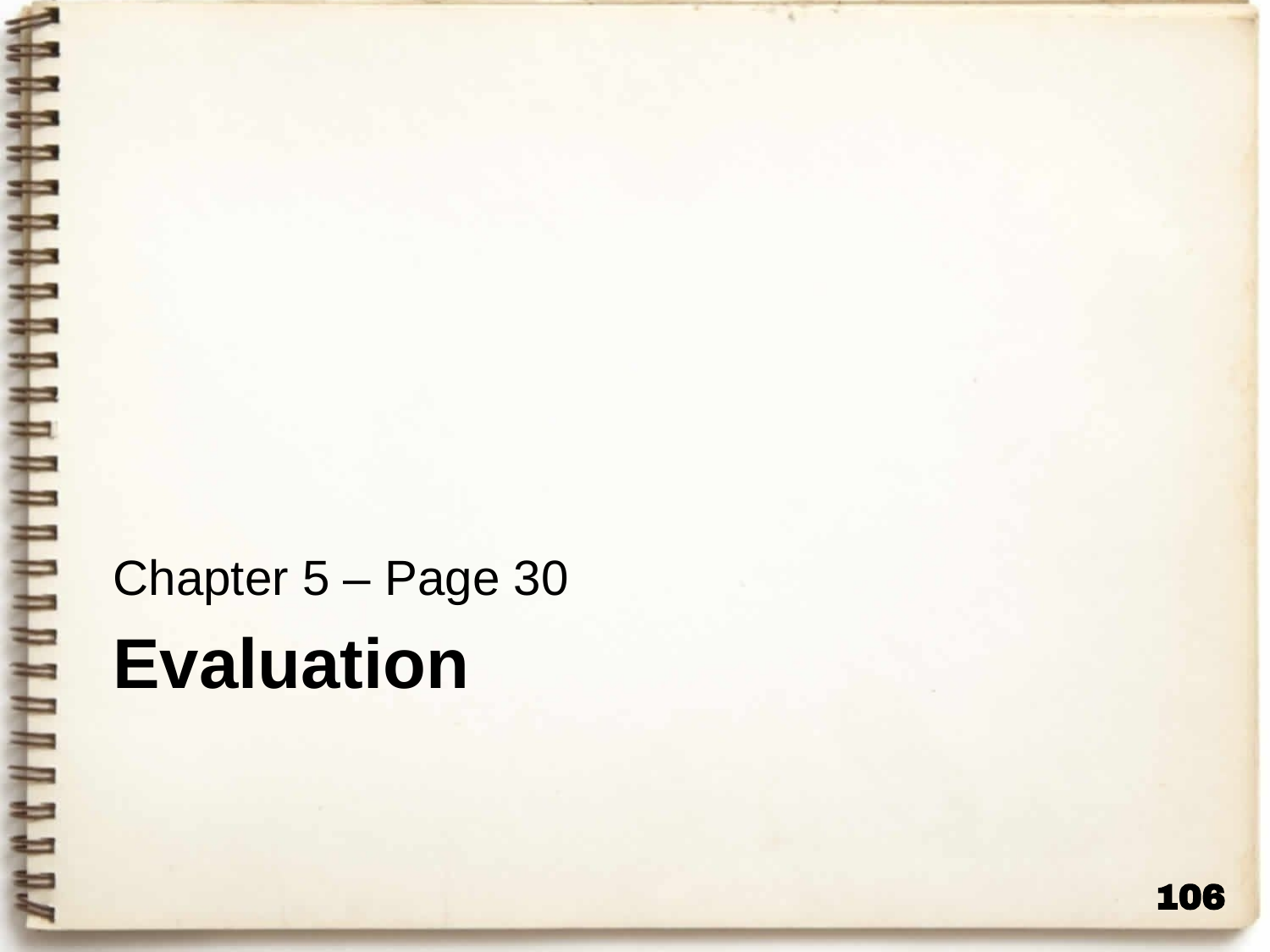

Chapter 5 – Page 30
# Evaluation
106